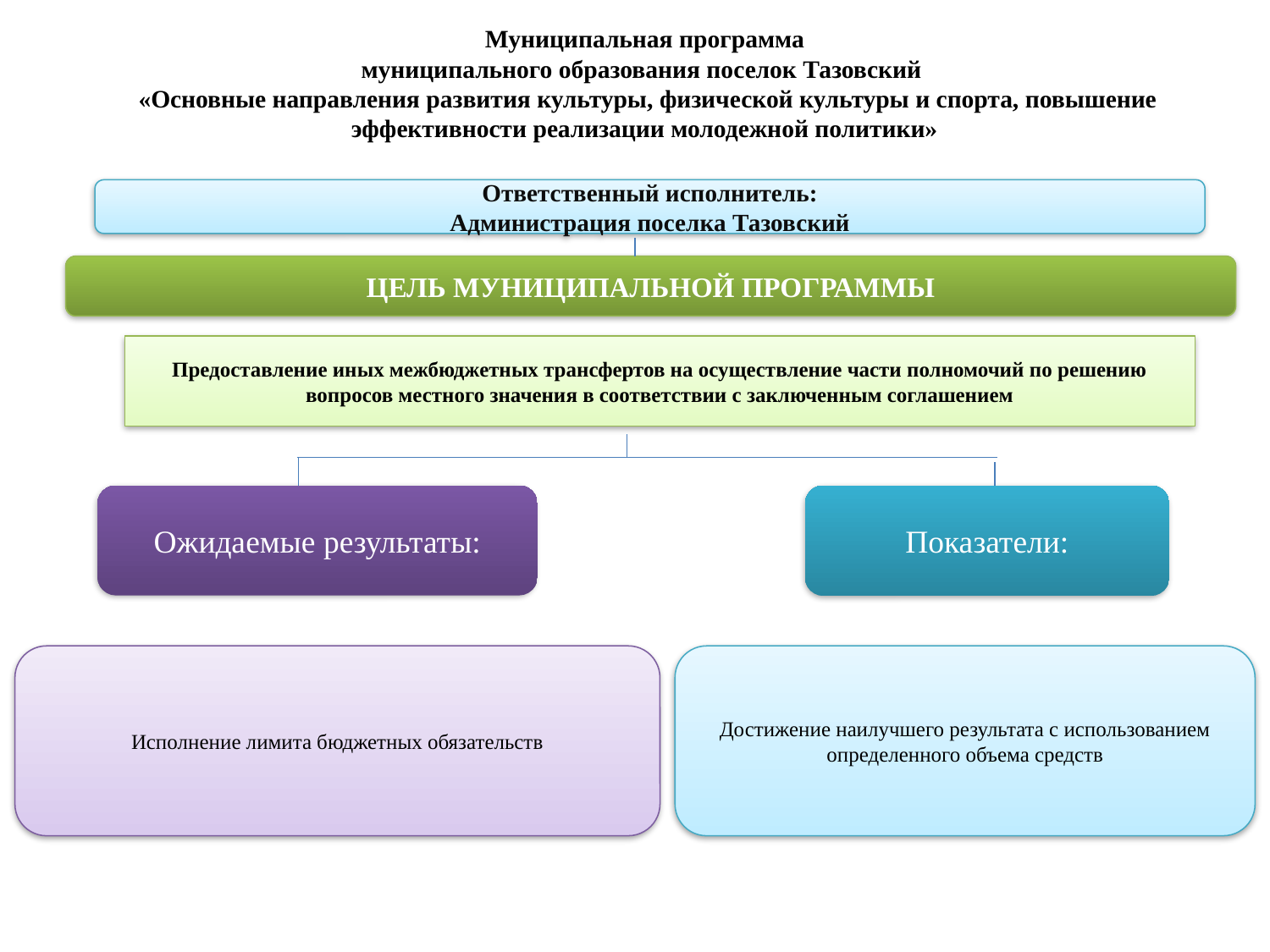

# Муниципальная программа муниципального образования поселок Тазовский «Основные направления развития культуры, физической культуры и спорта, повышение эффективности реализации молодежной политики»
Ответственный исполнитель:
Администрация поселка Тазовский
ЦЕЛЬ МУНИЦИПАЛЬНОЙ ПРОГРАММЫ
Предоставление иных межбюджетных трансфертов на осуществление части полномочий по решению вопросов местного значения в соответствии с заключенным соглашением
Ожидаемые результаты:
Показатели:
Исполнение лимита бюджетных обязательств
Достижение наилучшего результата с использованием определенного объема средств